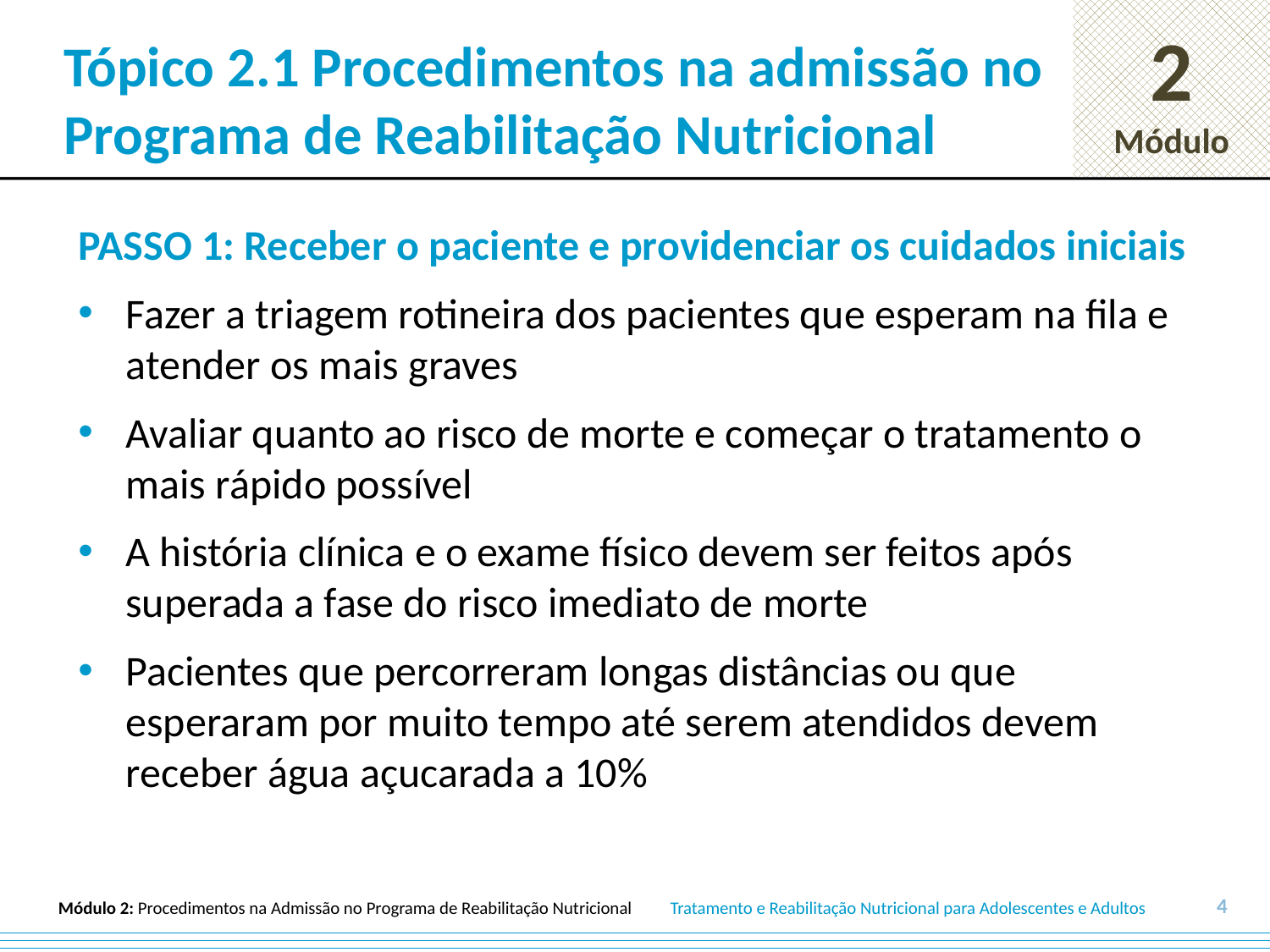

# Tópico 2.1 Procedimentos na admissão no Programa de Reabilitação Nutricional
PASSO 1: Receber o paciente e providenciar os cuidados iniciais
Fazer a triagem rotineira dos pacientes que esperam na fila e atender os mais graves
Avaliar quanto ao risco de morte e começar o tratamento o mais rápido possível
A história clínica e o exame físico devem ser feitos após superada a fase do risco imediato de morte
Pacientes que percorreram longas distâncias ou que esperaram por muito tempo até serem atendidos devem receber água açucarada a 10%
4